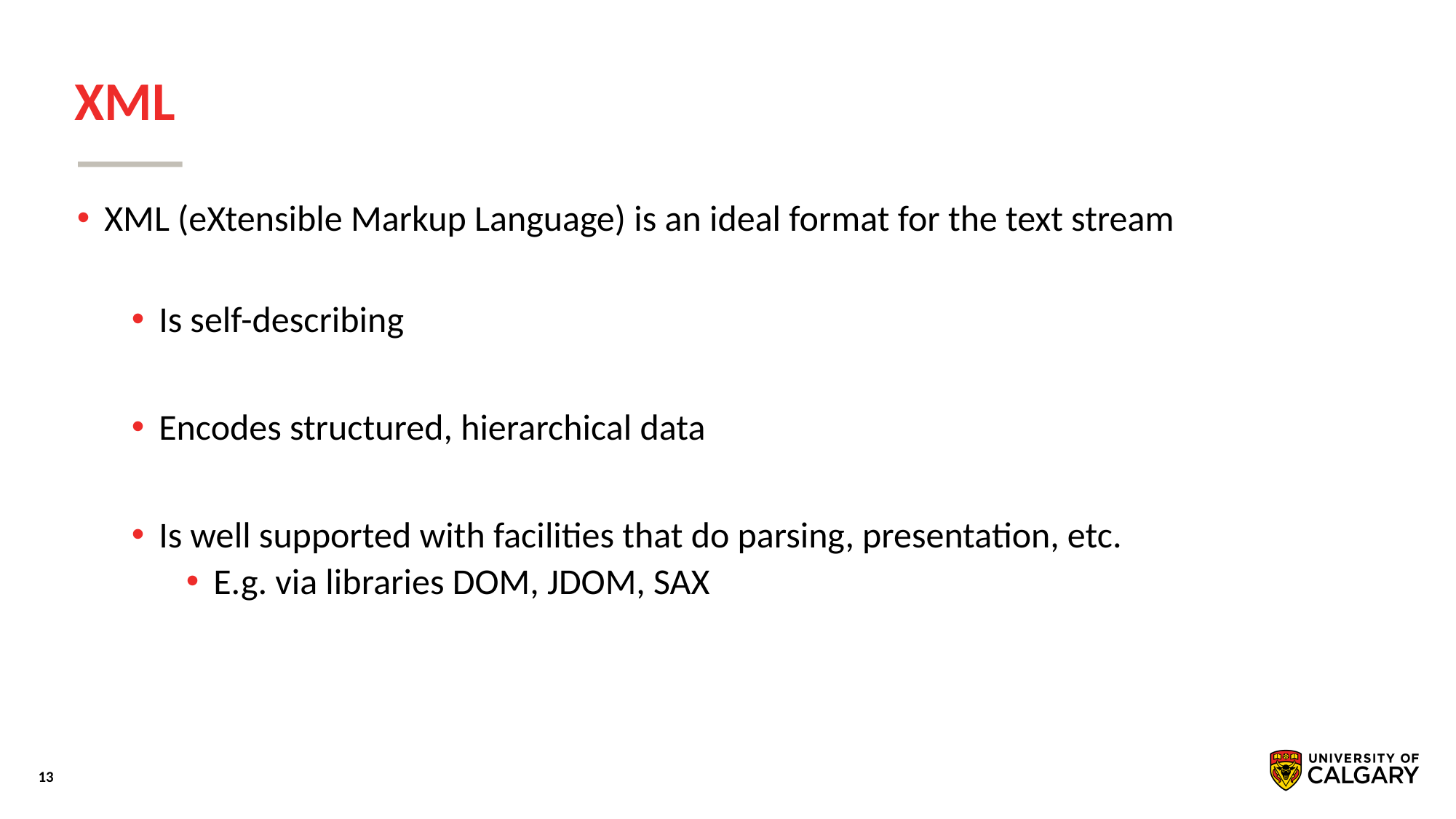

# XML
XML (eXtensible Markup Language) is an ideal format for the text stream

Is self-describing

Encodes structured, hierarchical data

Is well supported with facilities that do parsing, presentation, etc.
E.g. via libraries DOM, JDOM, SAX